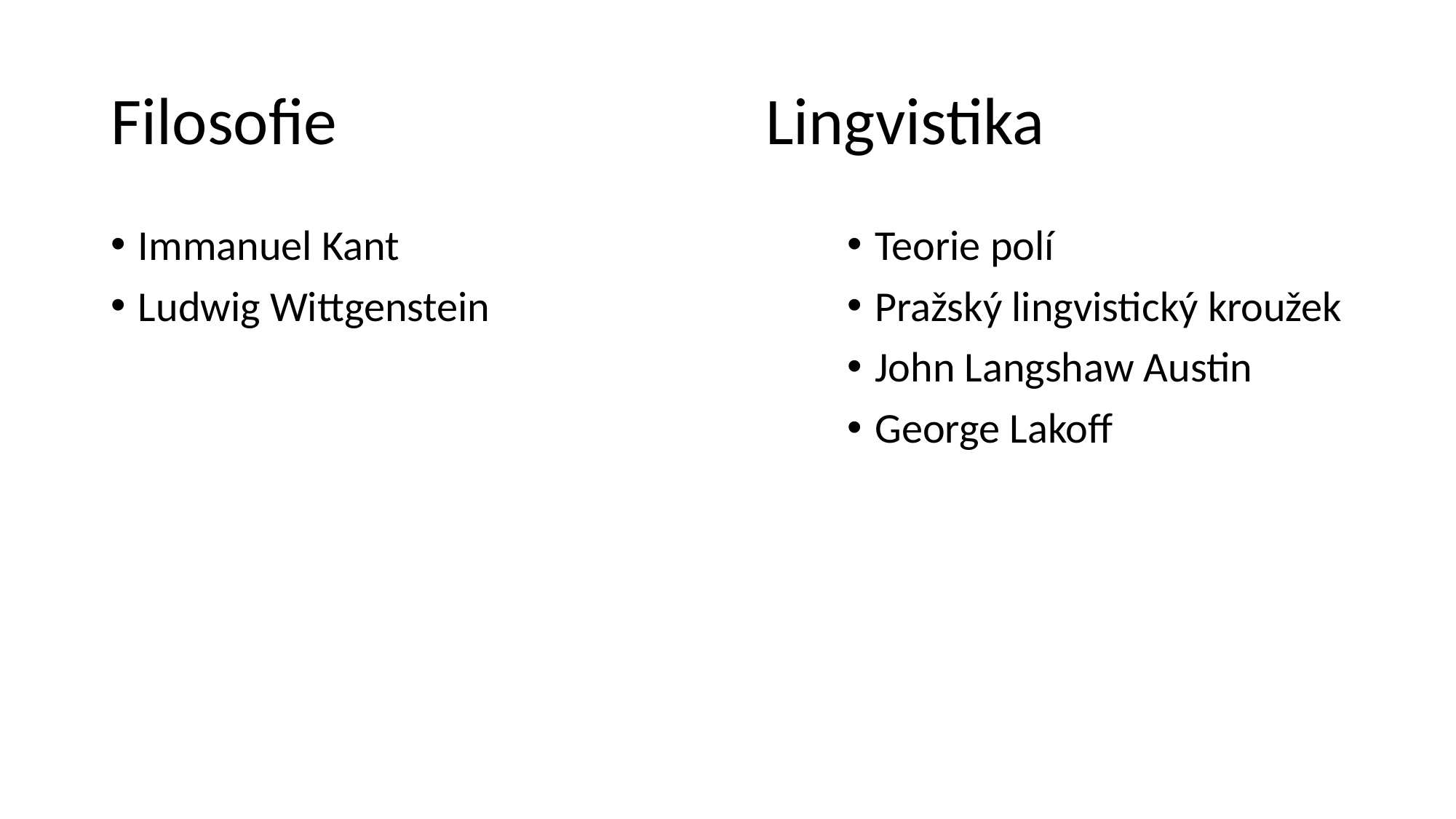

# Filosofie				Lingvistika
Immanuel Kant
Ludwig Wittgenstein
Teorie polí
Pražský lingvistický kroužek
John Langshaw Austin
George Lakoff